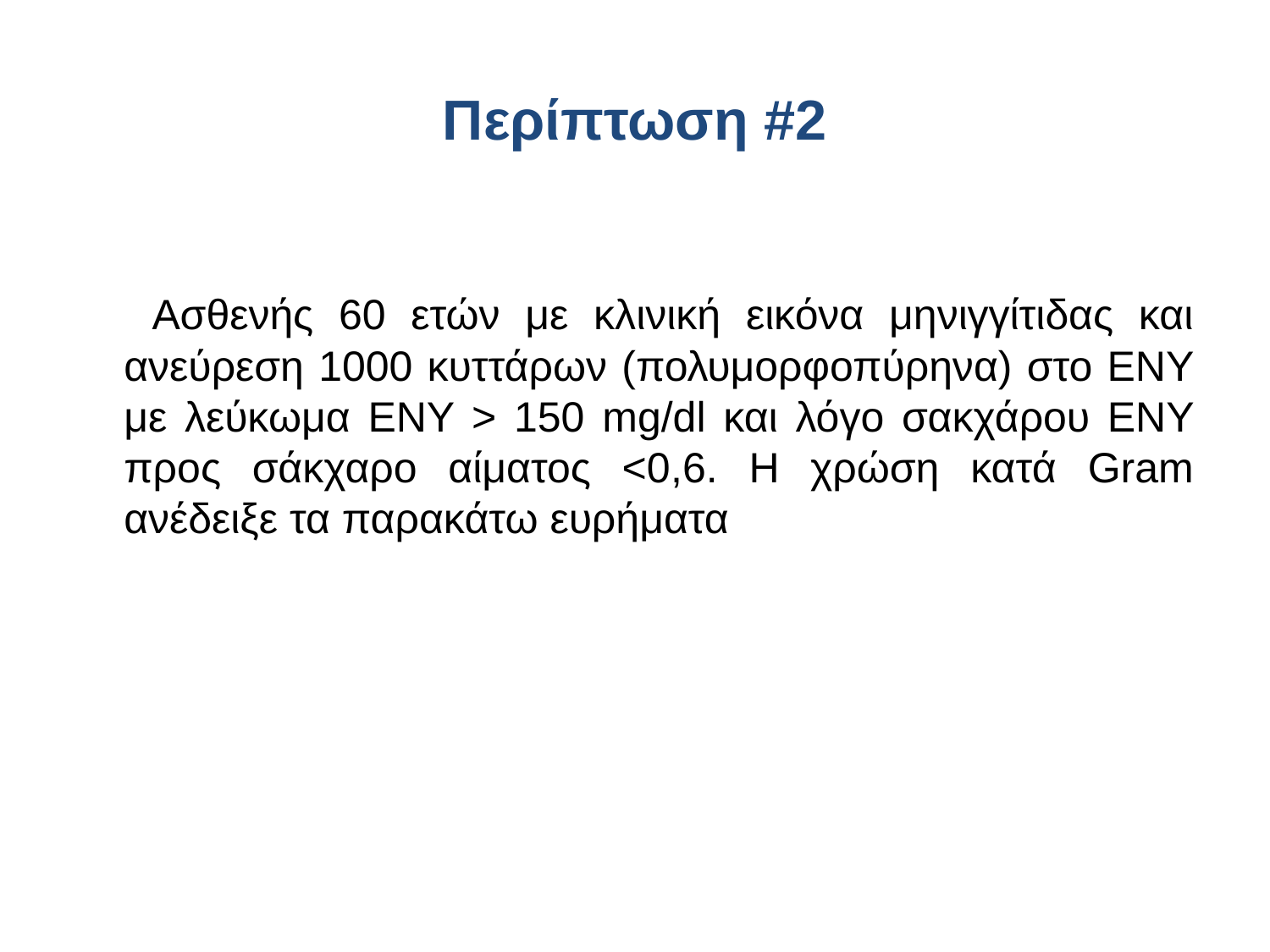

# Περίπτωση #2

   Ασθενής 60 ετών με κλινική εικόνα μηνιγγίτιδας και ανεύρεση 1000 κυττάρων (πολυμορφοπύρηνα) στο ΕΝΥ με λεύκωμα ΕΝΥ > 150 mg/dl και λόγο σακχάρου ΕΝΥ προς σάκχαρο αίματος <0,6. Η χρώση κατά Gram ανέδειξε τα παρακάτω ευρήματα